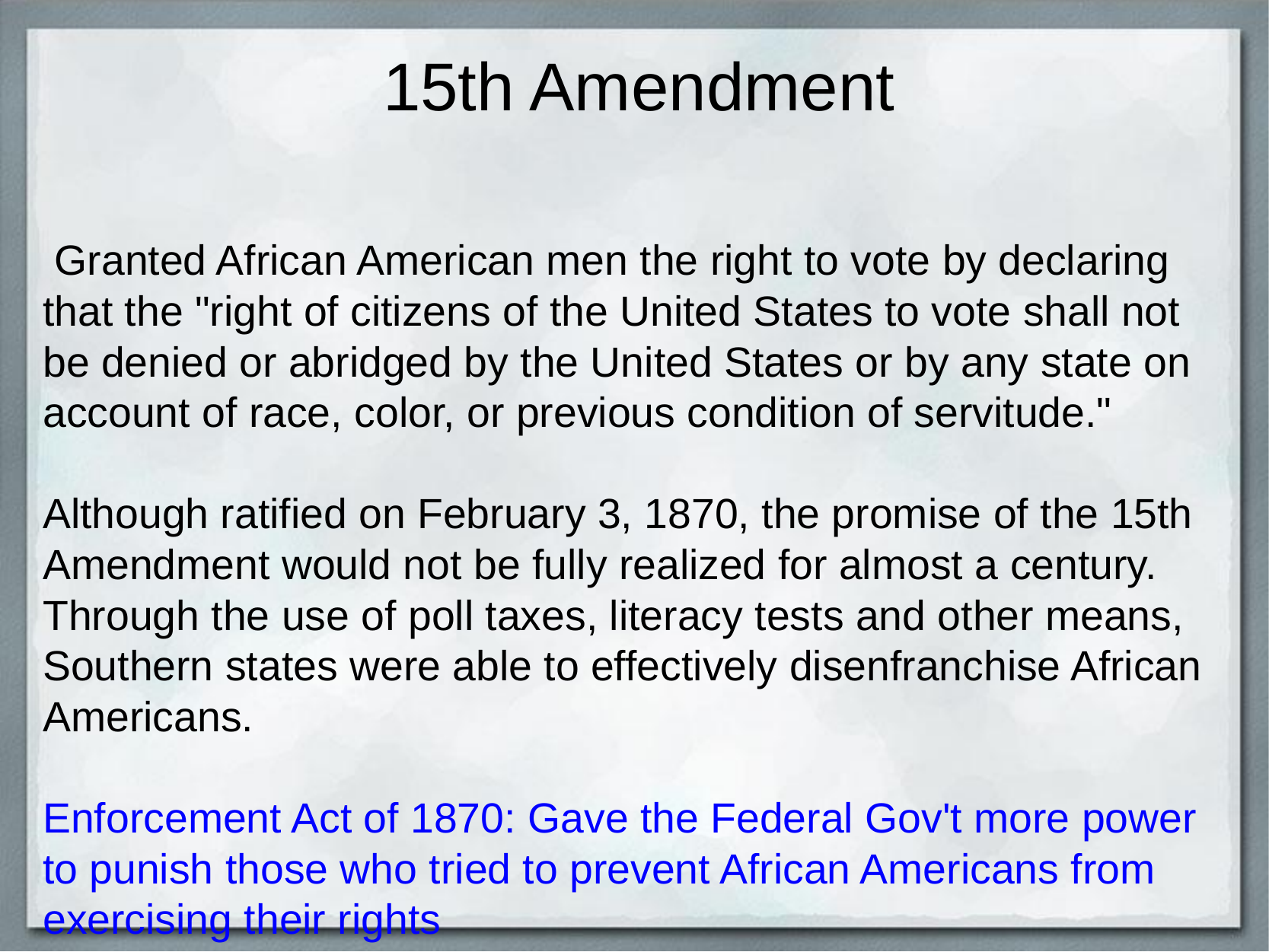

# 15th Amendment
 Granted African American men the right to vote by declaring that the "right of citizens of the United States to vote shall not be denied or abridged by the United States or by any state on account of race, color, or previous condition of servitude."

Although ratified on February 3, 1870, the promise of the 15th Amendment would not be fully realized for almost a century. Through the use of poll taxes, literacy tests and other means, Southern states were able to effectively disenfranchise African Americans.

Enforcement Act of 1870: Gave the Federal Gov't more power to punish those who tried to prevent African Americans from exercising their rights